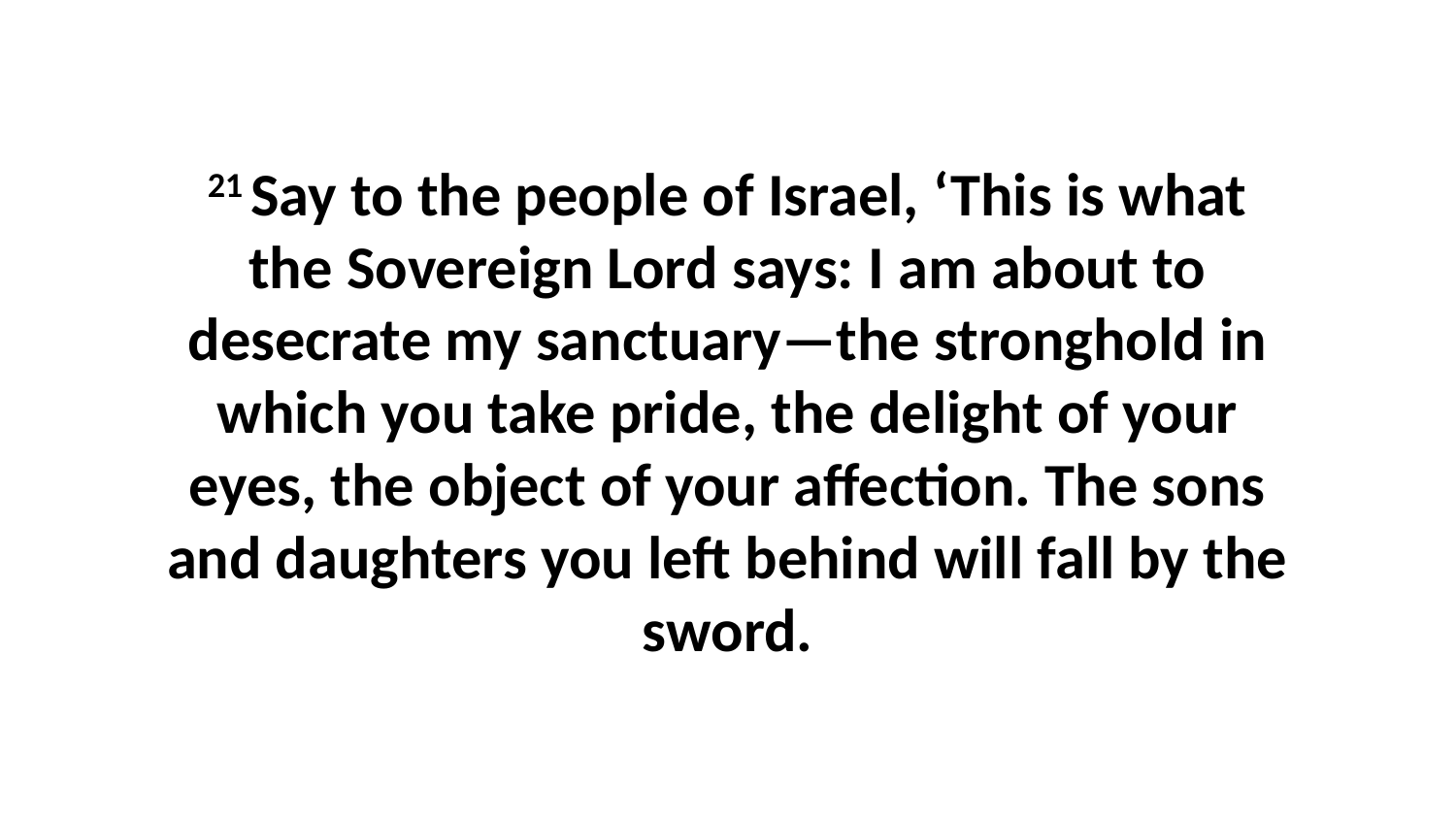

21 Say to the people of Israel, ‘This is what the Sovereign Lord says: I am about to desecrate my sanctuary—the stronghold in which you take pride, the delight of your eyes, the object of your affection. The sons and daughters you left behind will fall by the sword.